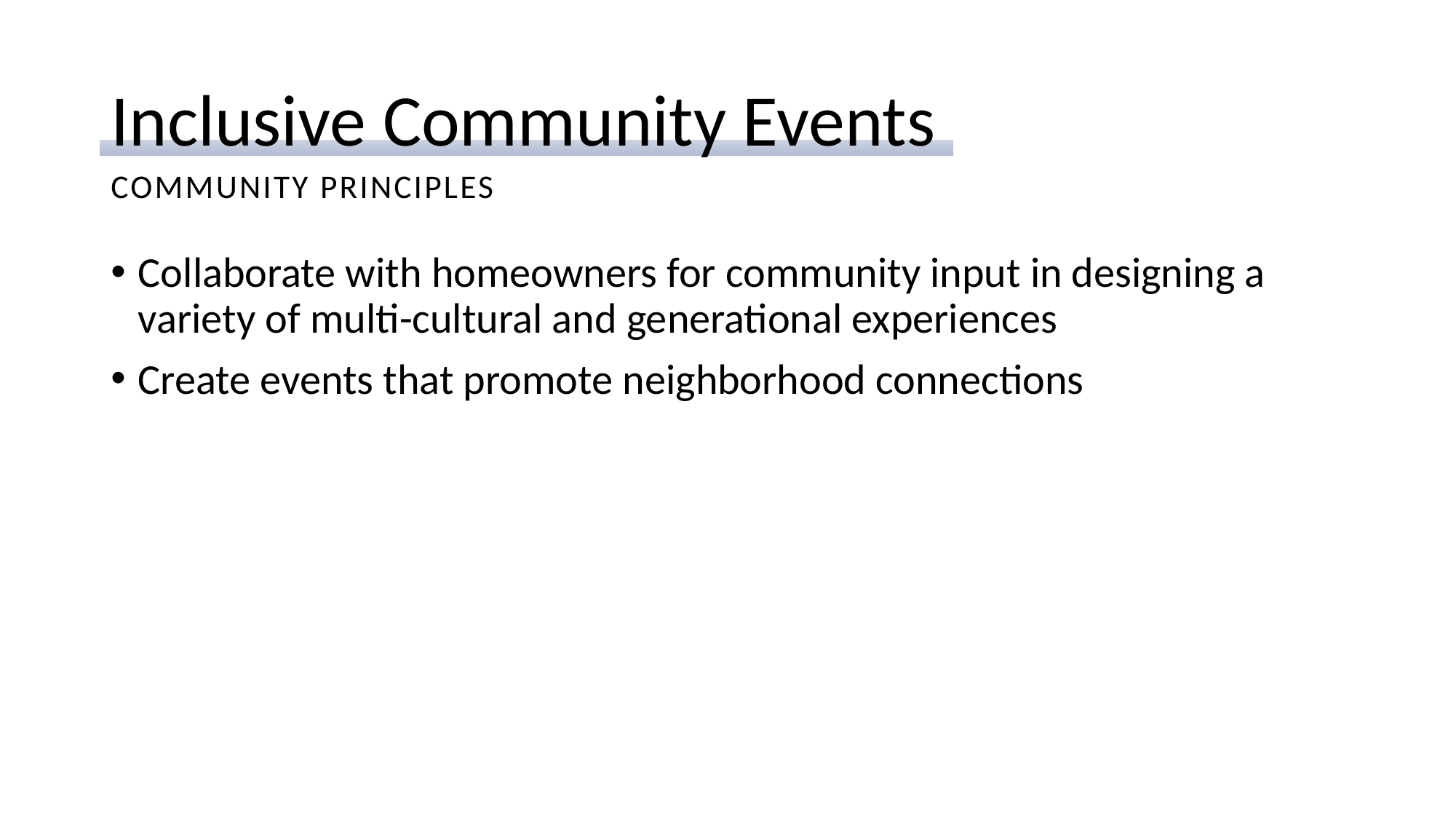

# Inclusive Community Events

COMMUNITY PRINCIPLES

Collaborate with homeowners for community input in designing a variety of multi-cultural and generational experiences
Create events that promote neighborhood connections